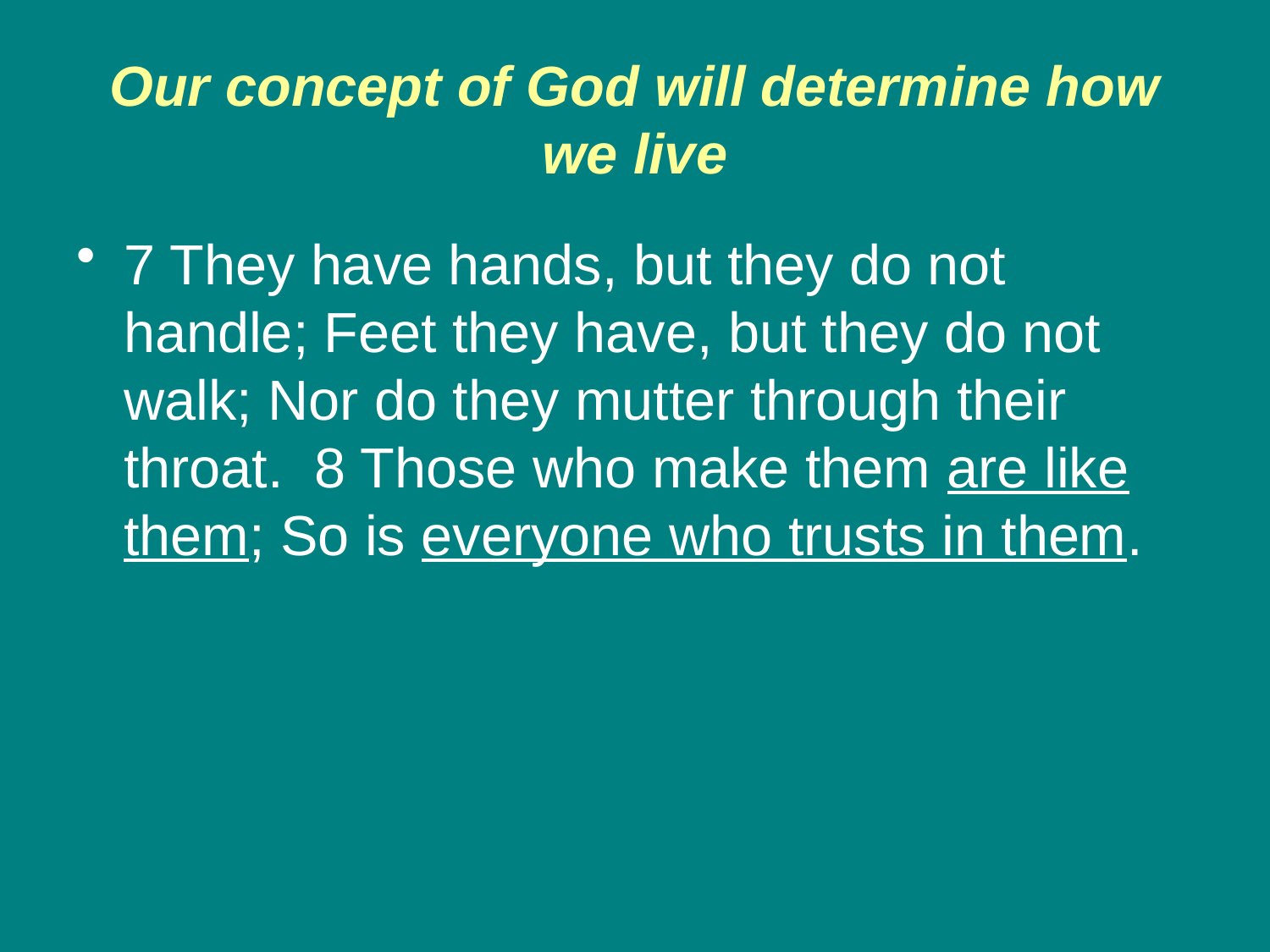

# Our concept of God will determine how we live
7 They have hands, but they do not handle; Feet they have, but they do not walk; Nor do they mutter through their throat.  8 Those who make them are like them; So is everyone who trusts in them.